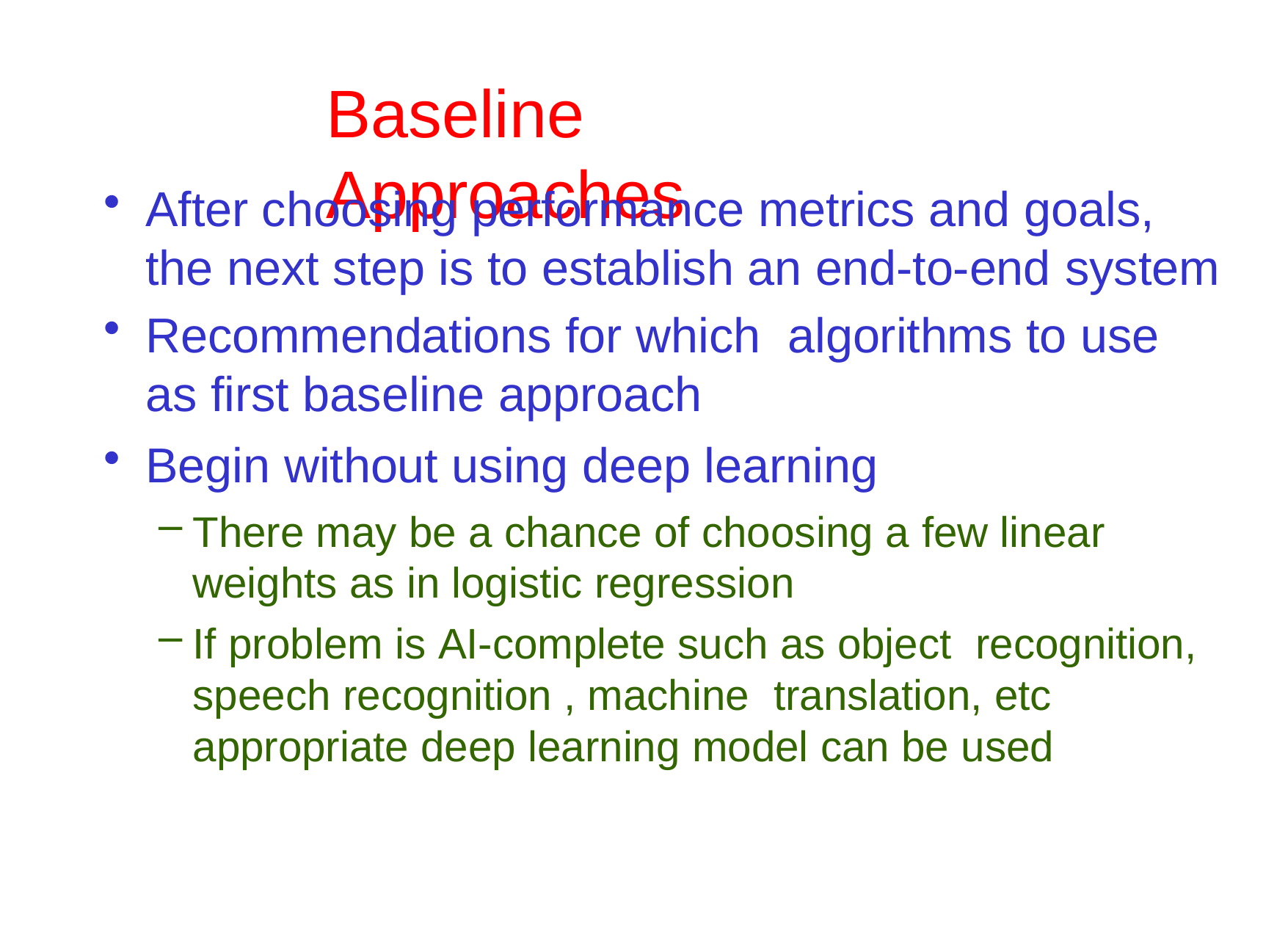

# Baseline	Approaches
After choosing performance metrics and goals,  the next step is to establish an end-to-end system
Recommendations for which  algorithms to use as first baseline approach
Begin without using deep learning
There may be a chance of choosing a few linear  weights as in logistic regression
If problem is AI-complete such as object  recognition, speech recognition , machine  translation, etc appropriate deep learning model can be used